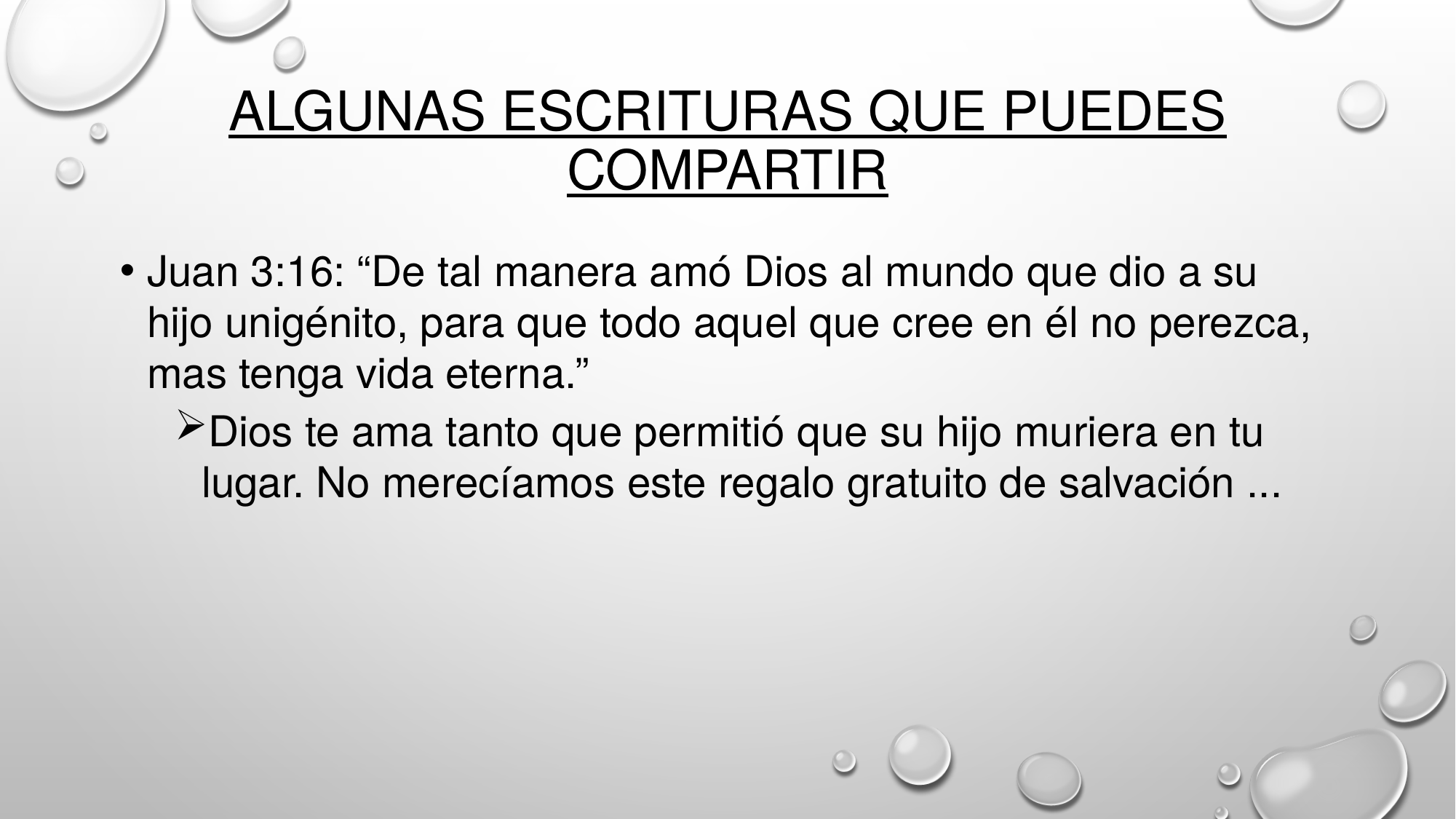

# Algunas Escrituras que puedes compartir
Juan 3:16: “De tal manera amó Dios al mundo que dio a su hijo unigénito, para que todo aquel que cree en él no perezca, mas tenga vida eterna.”
Dios te ama tanto que permitió que su hijo muriera en tu lugar. No merecíamos este regalo gratuito de salvación ...